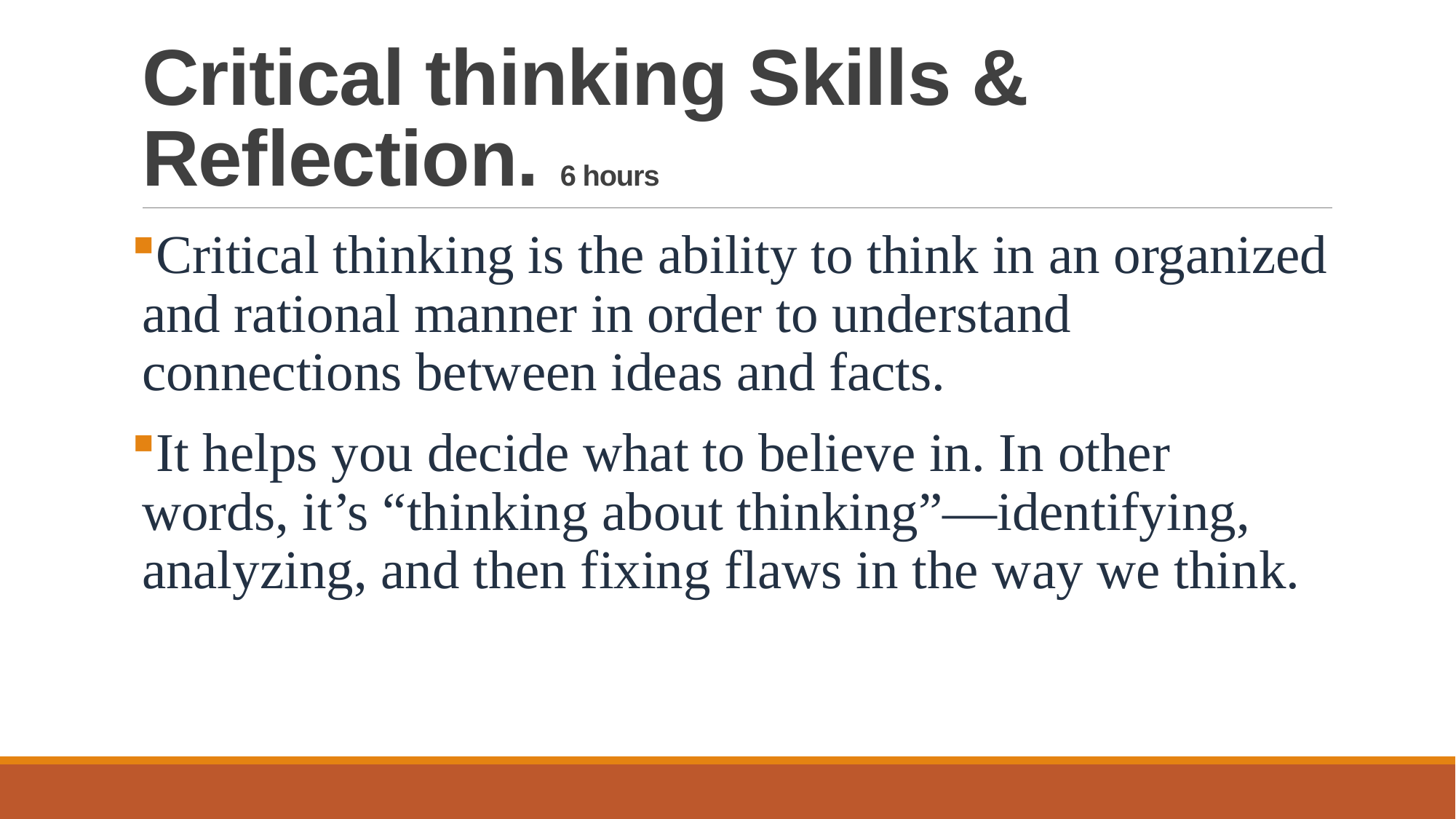

# Critical thinking Skills & Reflection. 6 hours
Critical thinking is the ability to think in an organized and rational manner in order to understand connections between ideas and facts.
It helps you decide what to believe in. In other words, it’s “thinking about thinking”—identifying, analyzing, and then fixing flaws in the way we think.